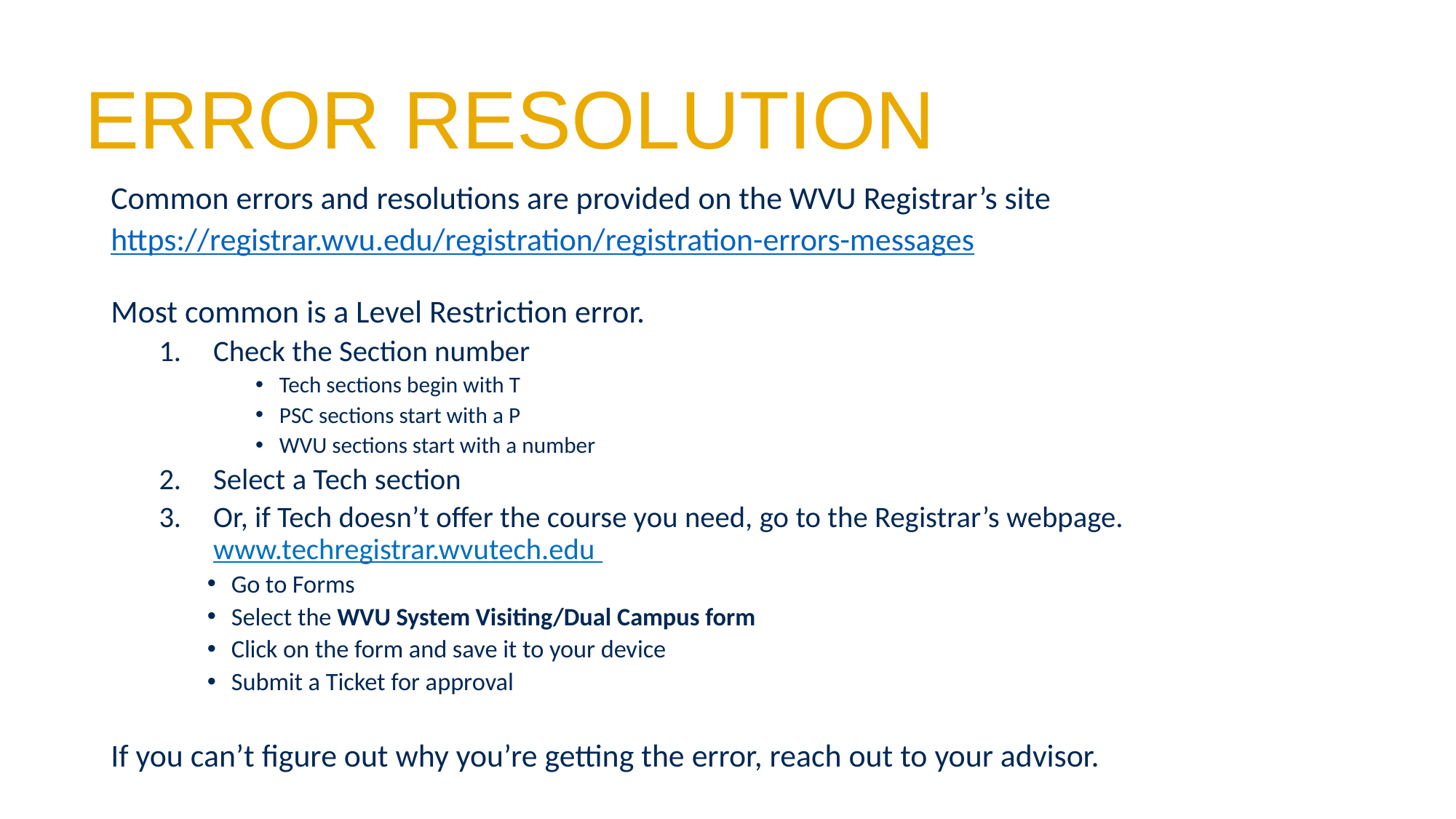

# Error resolution
Common errors and resolutions are provided on the WVU Registrar’s site https://registrar.wvu.edu/registration/registration-errors-messages

Most common is a Level Restriction error.
Check the Section number
Tech sections begin with T
PSC sections start with a P
WVU sections start with a number
Select a Tech section
Or, if Tech doesn’t offer the course you need, go to the Registrar’s webpage. www.techregistrar.wvutech.edu
Go to Forms
Select the WVU System Visiting/Dual Campus form
Click on the form and save it to your device
Submit a Ticket for approval

If you can’t figure out why you’re getting the error, reach out to your advisor.